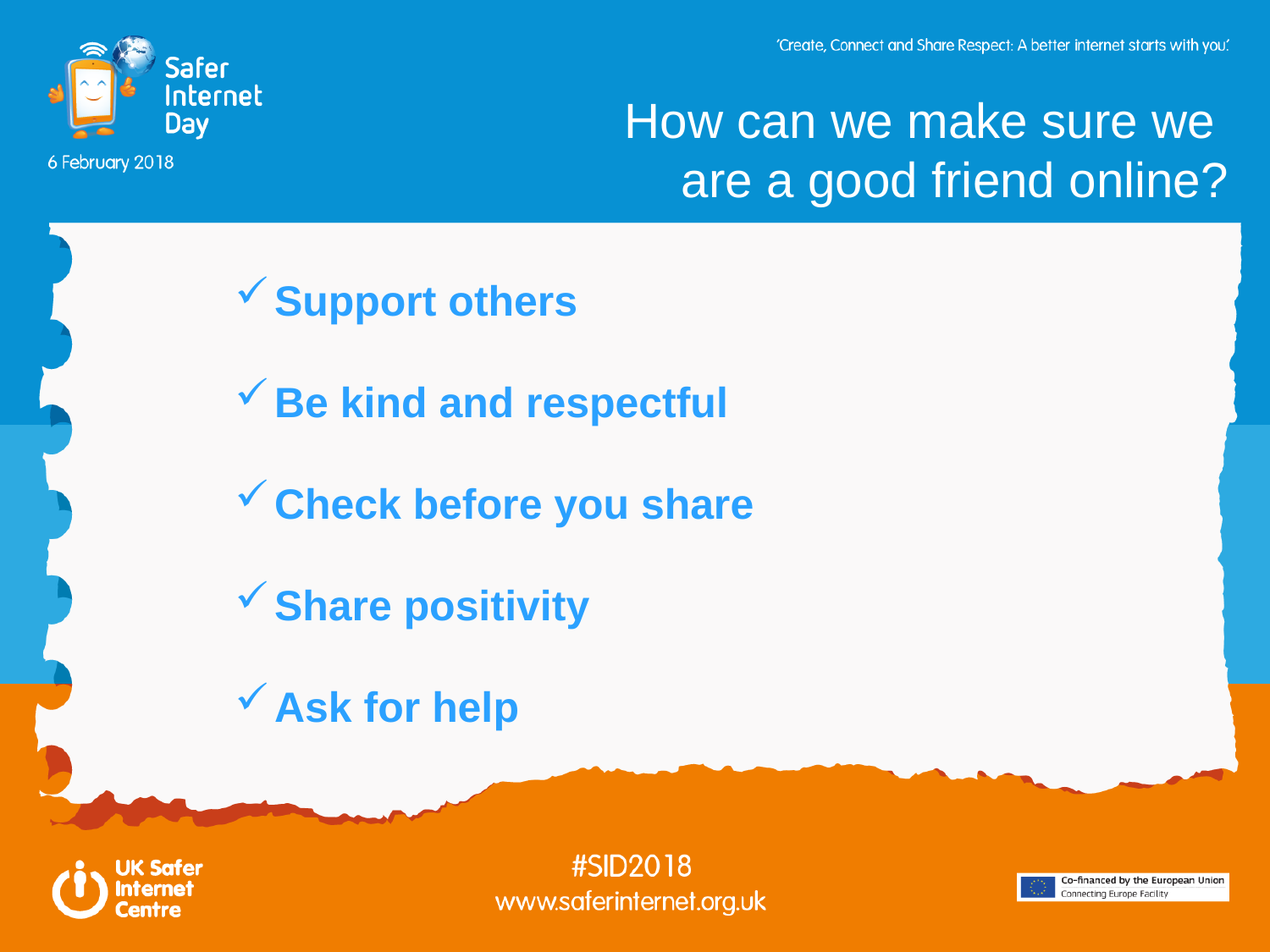

How can we make sure we
are a good friend online?
Support others

Be kind and respectful

Check before you share

Share positivity

Ask for help